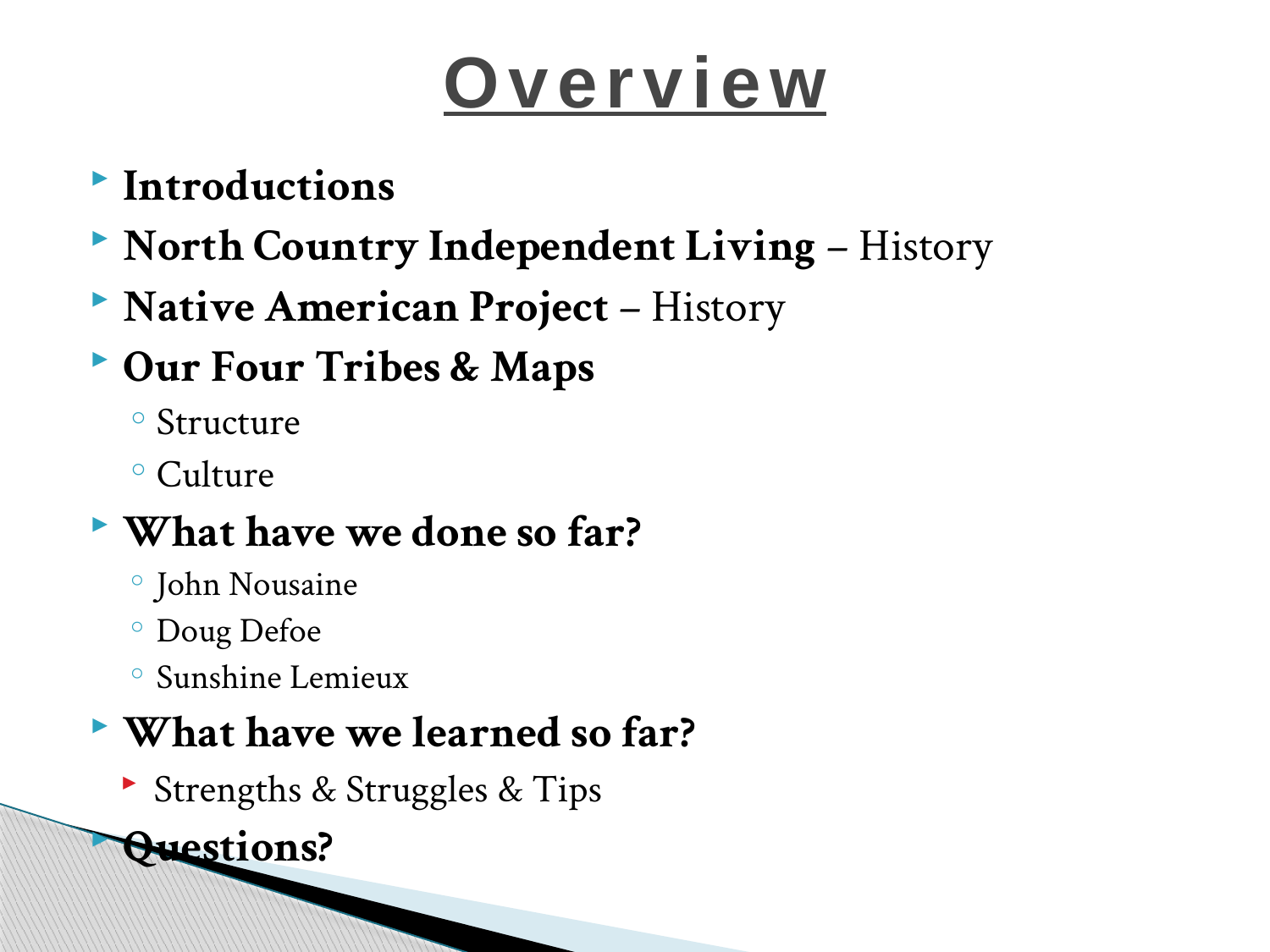

# Overview
Introductions
North Country Independent Living – History
Native American Project – History
Our Four Tribes & Maps
Structure
Culture
What have we done so far?
John Nousaine
Doug Defoe
Sunshine Lemieux
What have we learned so far?
Strengths & Struggles & Tips
Questions?